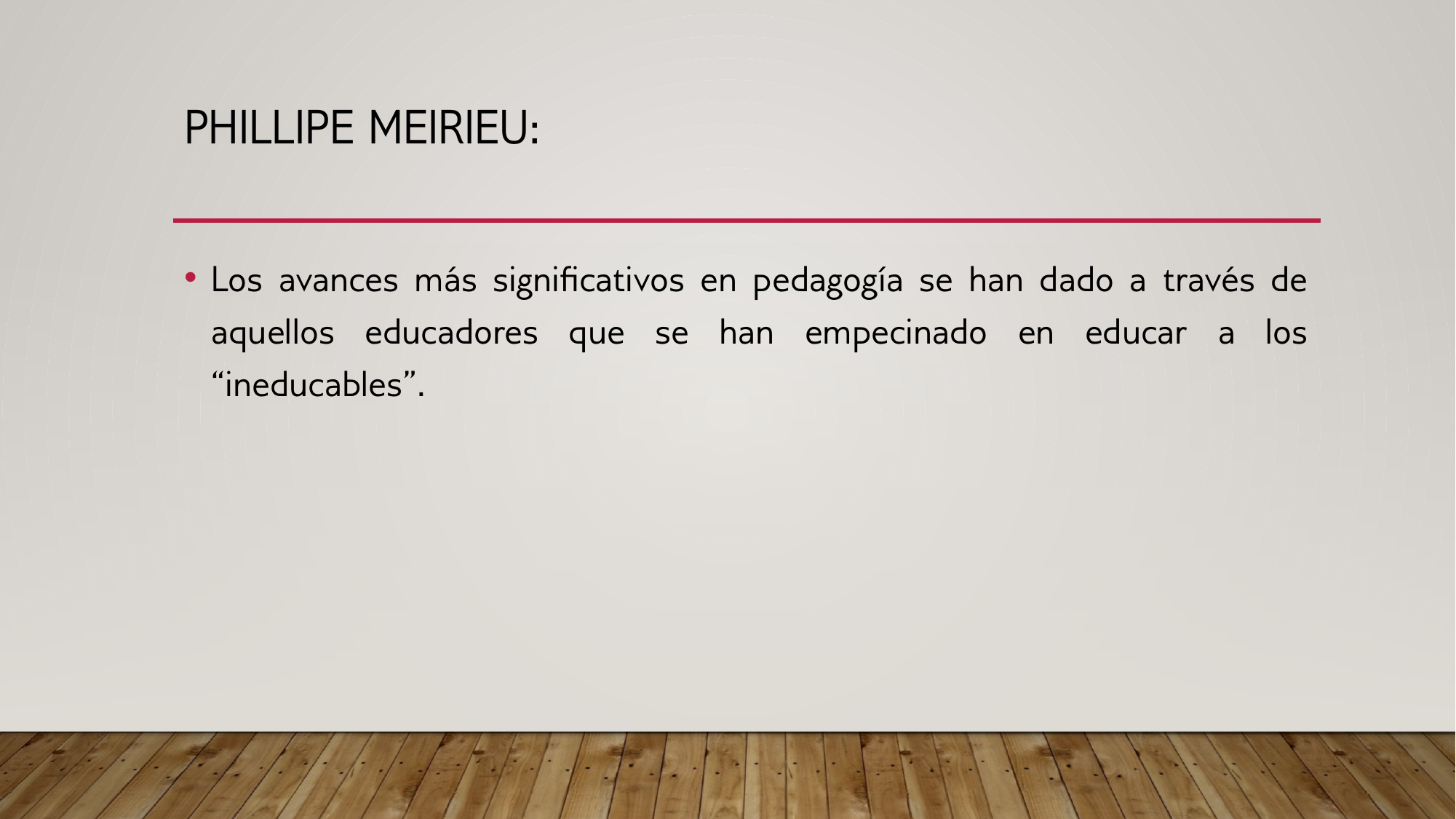

# Phillipe Meirieu:
Los avances más significativos en pedagogía se han dado a través de aquellos educadores que se han empecinado en educar a los “ineducables”.